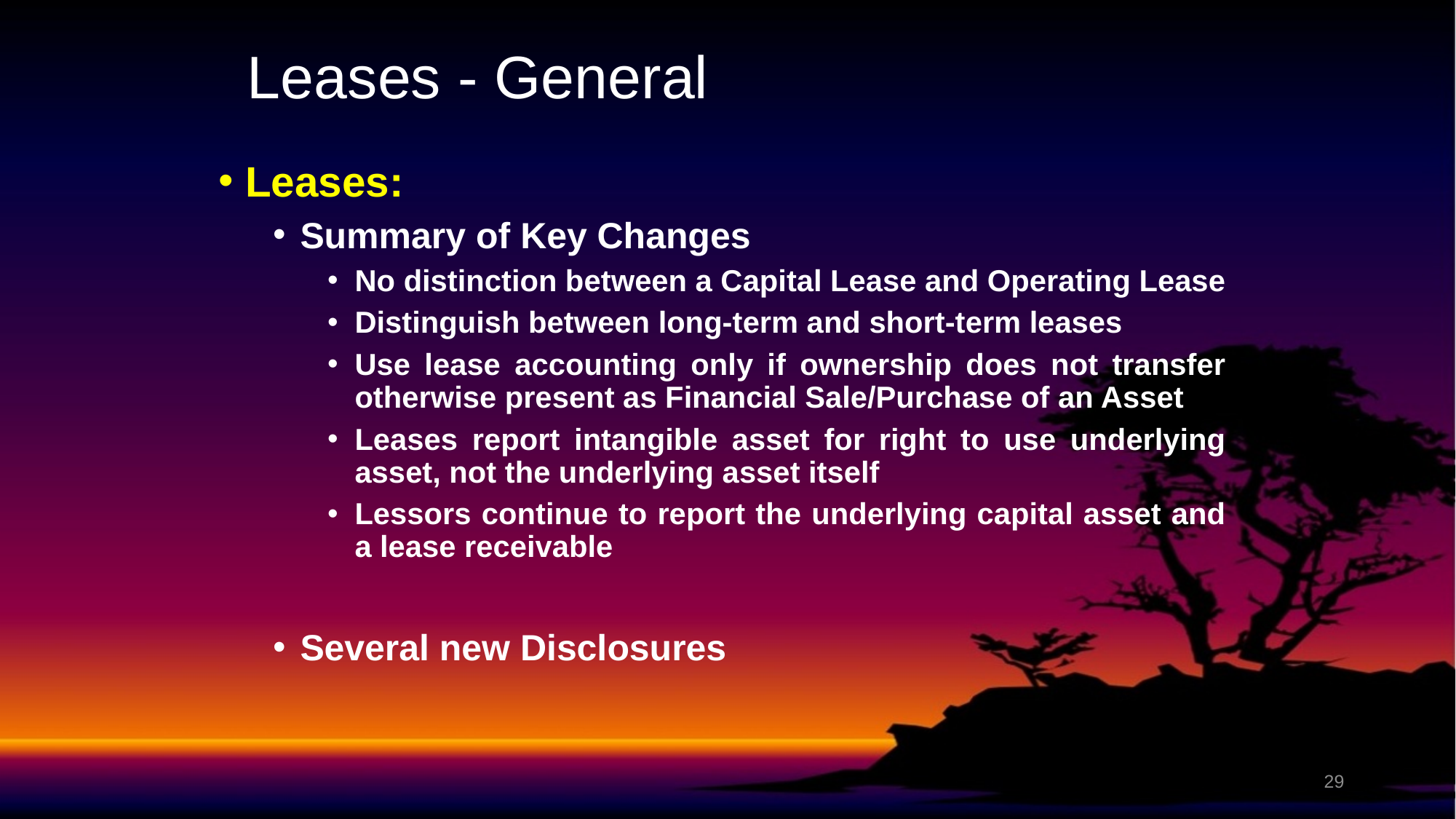

# Leases - General
Leases:
Summary of Key Changes
No distinction between a Capital Lease and Operating Lease
Distinguish between long-term and short-term leases
Use lease accounting only if ownership does not transfer otherwise present as Financial Sale/Purchase of an Asset
Leases report intangible asset for right to use underlying asset, not the underlying asset itself
Lessors continue to report the underlying capital asset and a lease receivable

Several new Disclosures

29